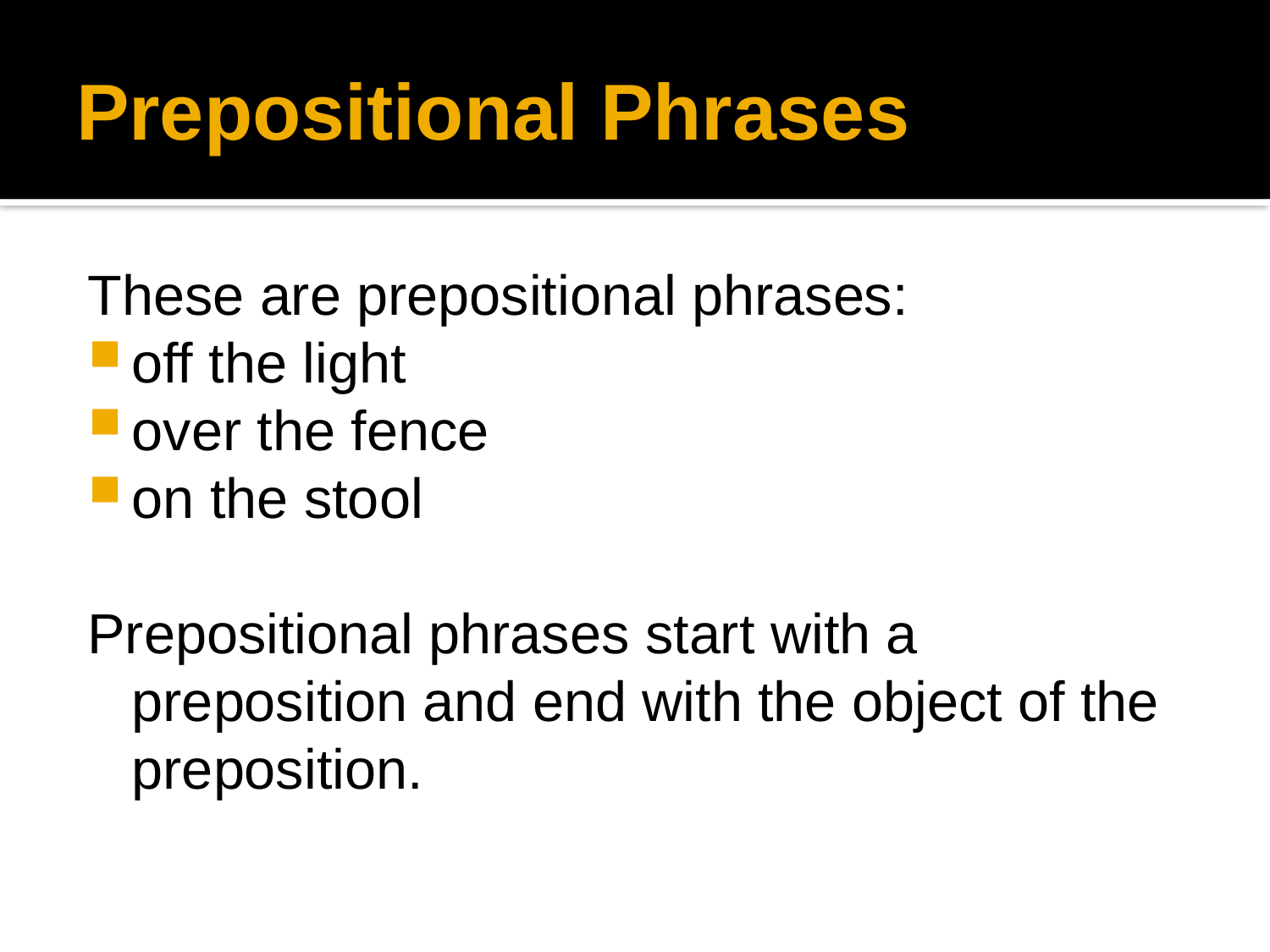

# Prepositional Phrases
These are prepositional phrases:
off the light
over the fence
on the stool

Prepositional phrases start with a preposition and end with the object of the preposition.